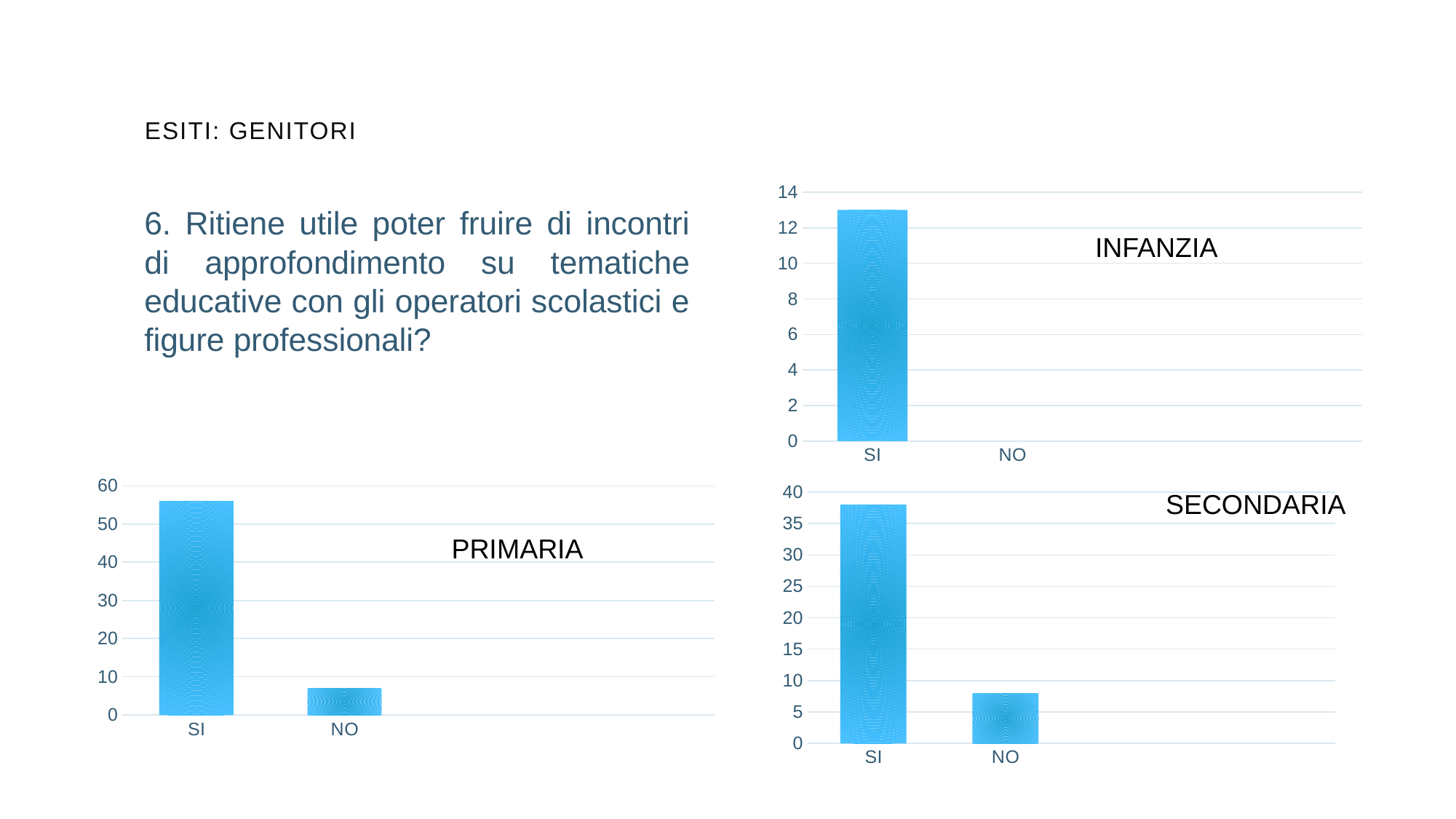

ESITI: GENITORI

### Chart

| Category | Serie 1 | Serie 2 | Serie 3 |
|---|---|---|---|
| SI | 13.0 | None | None |
| NO | 0.0 | None | None |
6. Ritiene utile poter fruire di incontri di approfondimento su tematiche educative con gli operatori scolastici e figure professionali?
INFANZIA

### Chart

| Category | Serie 1 | Serie 2 | Serie 3 |
|---|---|---|---|
| SI | 56.0 | None | None |
| NO | 7.0 | None | None |

### Chart

| Category | Serie 1 | Serie 2 | Serie 3 |
|---|---|---|---|
| SI | 38.0 | None | None |
| NO | 8.0 | None | None |
SECONDARIA
PRIMARIA